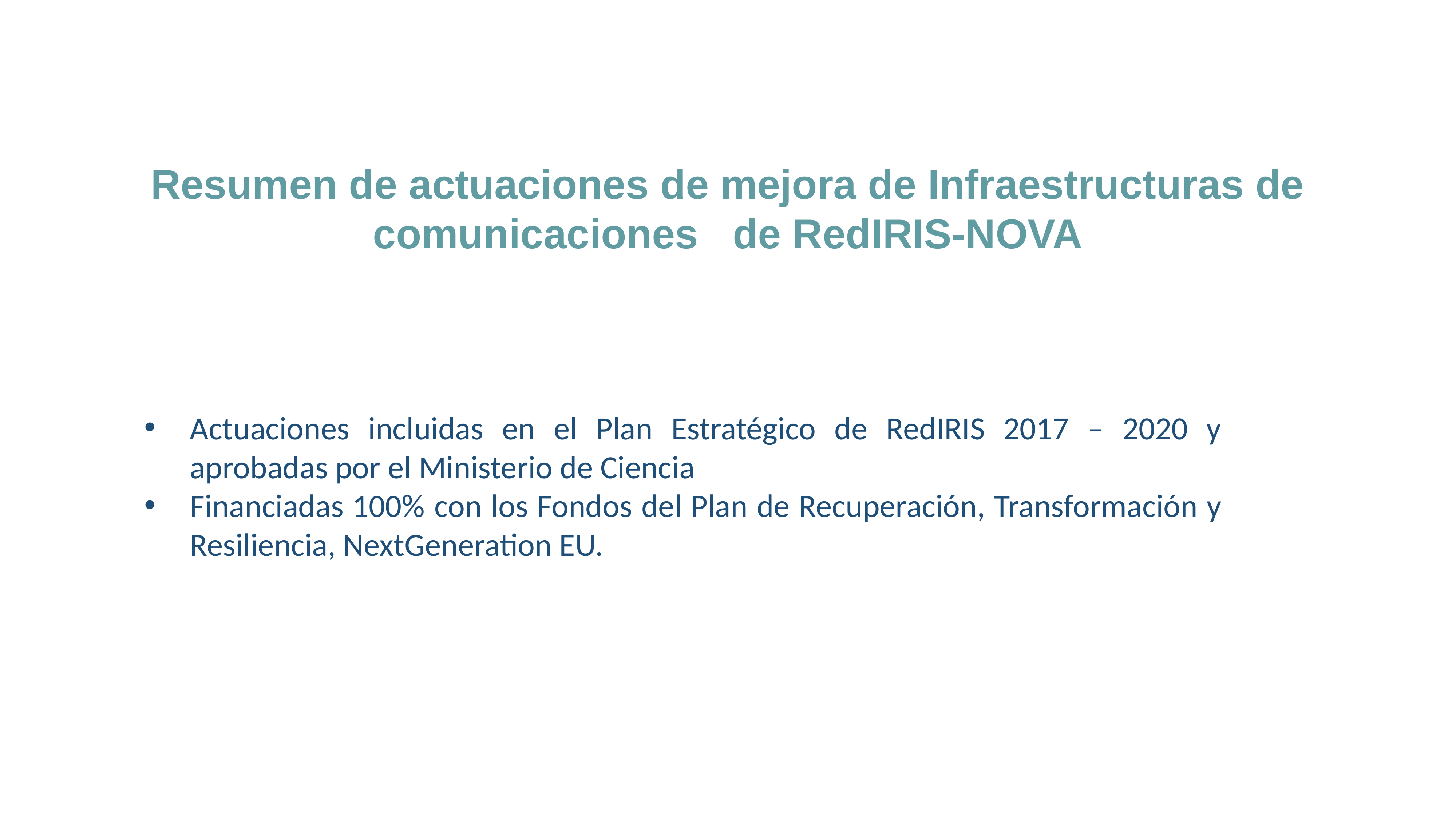

# Resumen de actuaciones de mejora de Infraestructuras de comunicaciones   de RedIRIS-NOVA

Actuaciones incluidas en el Plan Estratégico de RedIRIS 2017 – 2020 y aprobadas por el Ministerio de Ciencia
Financiadas 100% con los Fondos del Plan de Recuperación, Transformación y Resiliencia, NextGeneration EU.